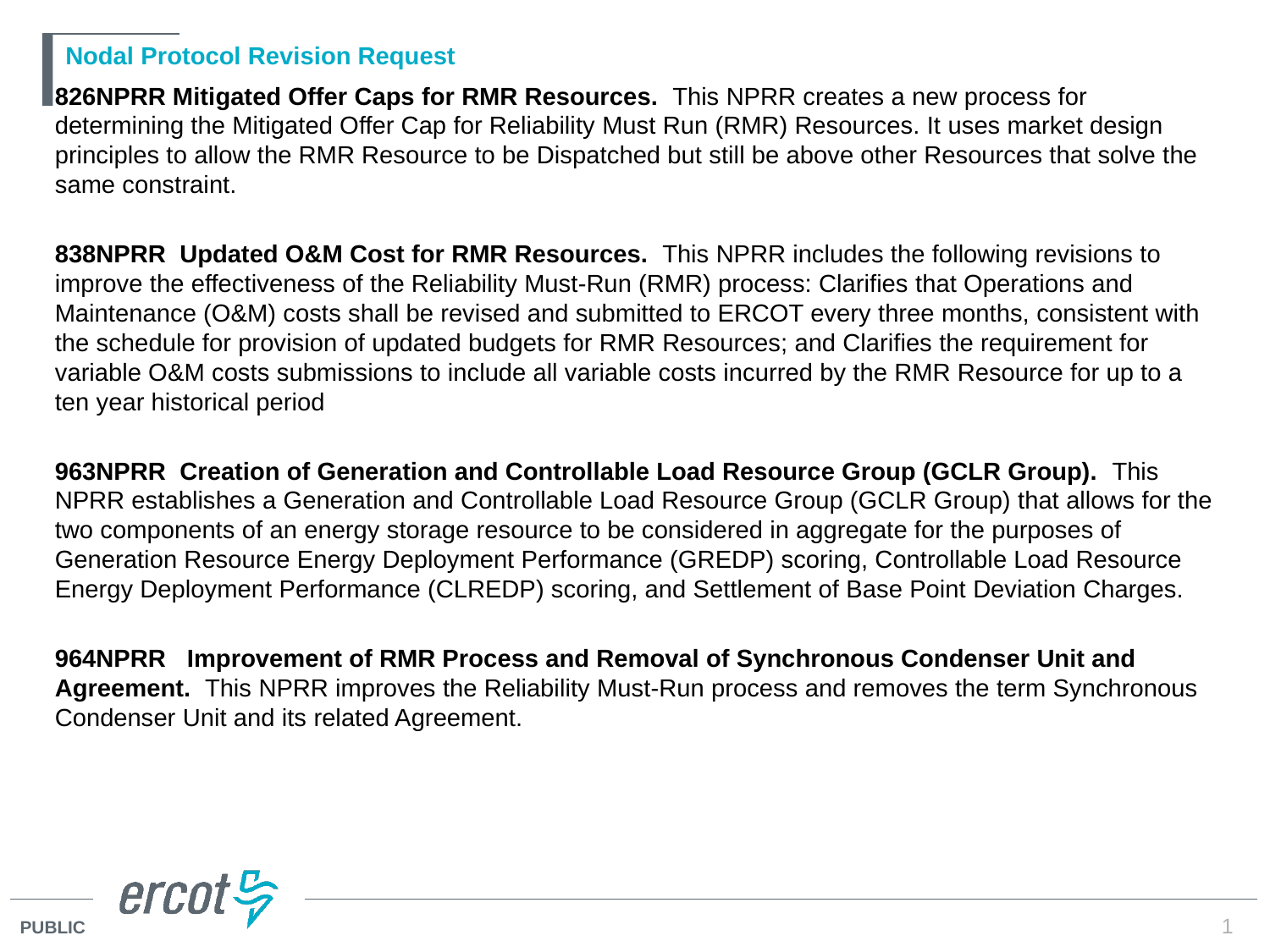

# Nodal Protocol Revision Request
826NPRR Mitigated Offer Caps for RMR Resources.  This NPRR creates a new process for determining the Mitigated Offer Cap for Reliability Must Run (RMR) Resources. It uses market design principles to allow the RMR Resource to be Dispatched but still be above other Resources that solve the same constraint.

838NPRR  Updated O&M Cost for RMR Resources.  This NPRR includes the following revisions to improve the effectiveness of the Reliability Must-Run (RMR) process: Clarifies that Operations and Maintenance (O&M) costs shall be revised and submitted to ERCOT every three months, consistent with the schedule for provision of updated budgets for RMR Resources; and Clarifies the requirement for variable O&M costs submissions to include all variable costs incurred by the RMR Resource for up to a ten year historical period

963NPRR  Creation of Generation and Controllable Load Resource Group (GCLR Group).  This NPRR establishes a Generation and Controllable Load Resource Group (GCLR Group) that allows for the two components of an energy storage resource to be considered in aggregate for the purposes of Generation Resource Energy Deployment Performance (GREDP) scoring, Controllable Load Resource Energy Deployment Performance (CLREDP) scoring, and Settlement of Base Point Deviation Charges.

964NPRR   Improvement of RMR Process and Removal of Synchronous Condenser Unit and Agreement.  This NPRR improves the Reliability Must-Run process and removes the term Synchronous Condenser Unit and its related Agreement.

1